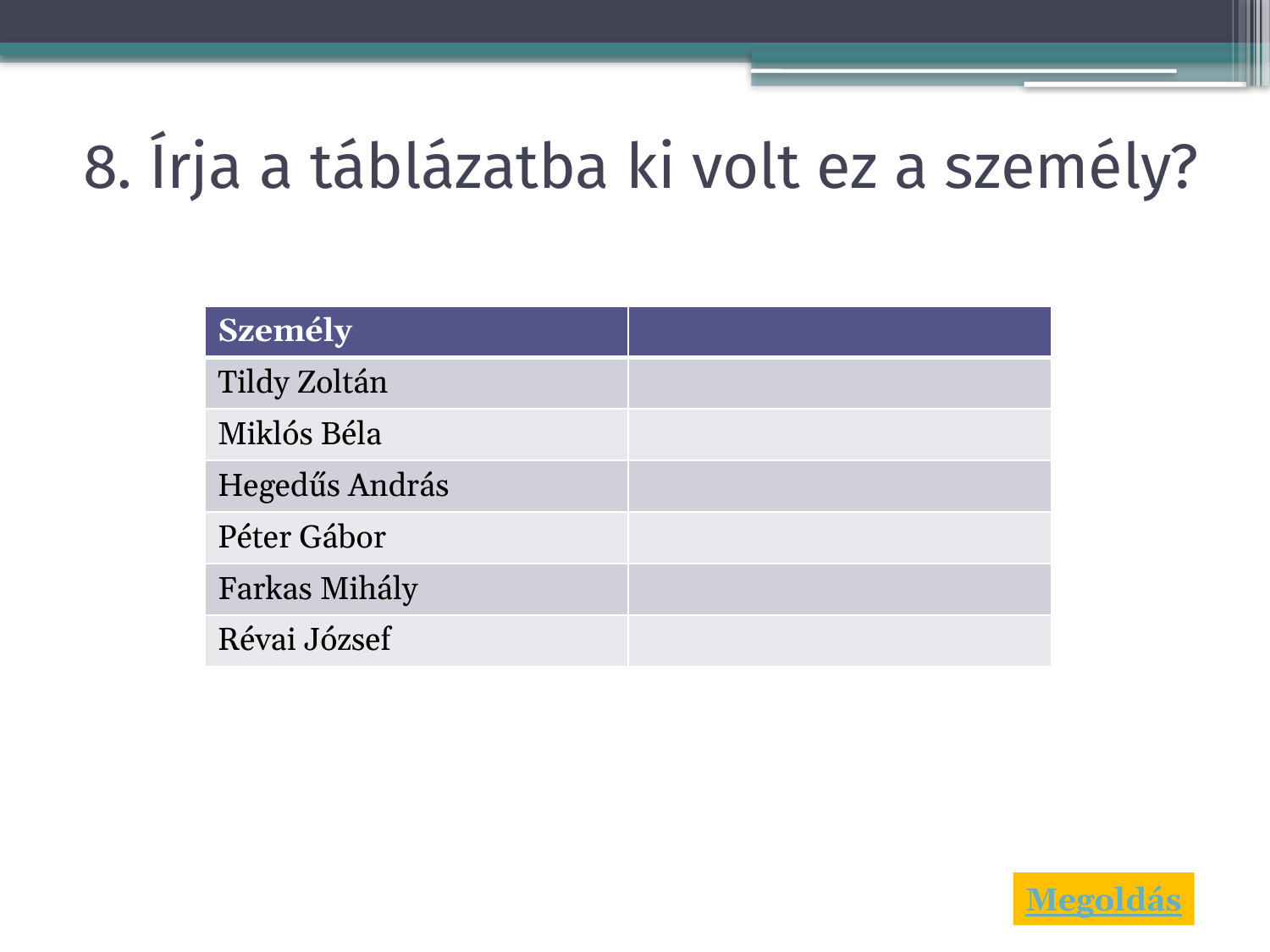

# 8. Írja a táblázatba ki volt ez a személy?
| Személy |  |
| --- | --- |
| Tildy Zoltán |  |
| Miklós Béla |  |
| Hegedűs András |  |
| Péter Gábor |  |
| Farkas Mihály |  |
| Révai József |  |
Megoldás